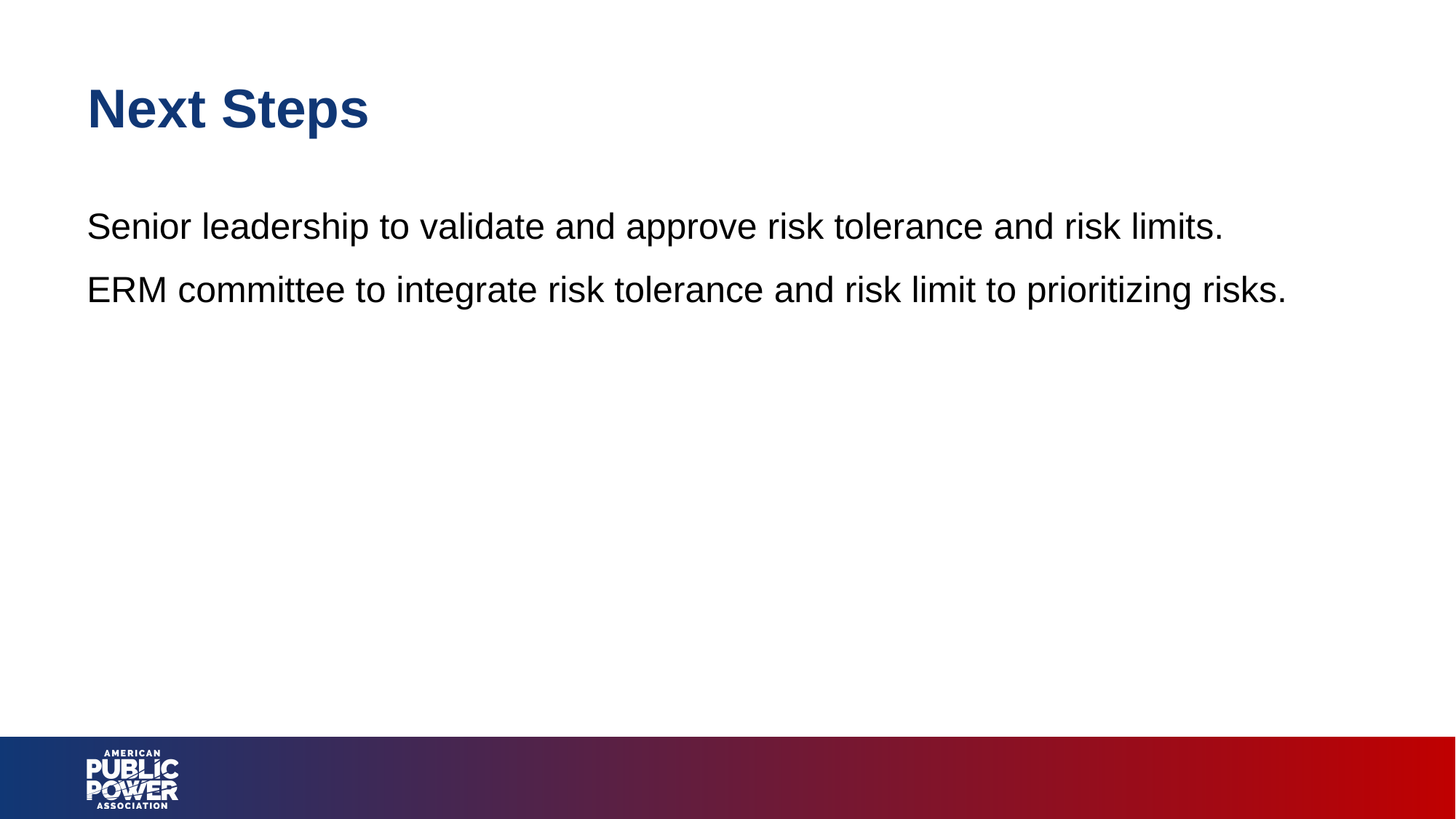

# Next Steps
Senior leadership to validate and approve risk tolerance and risk limits.
ERM committee to integrate risk tolerance and risk limit to prioritizing risks.